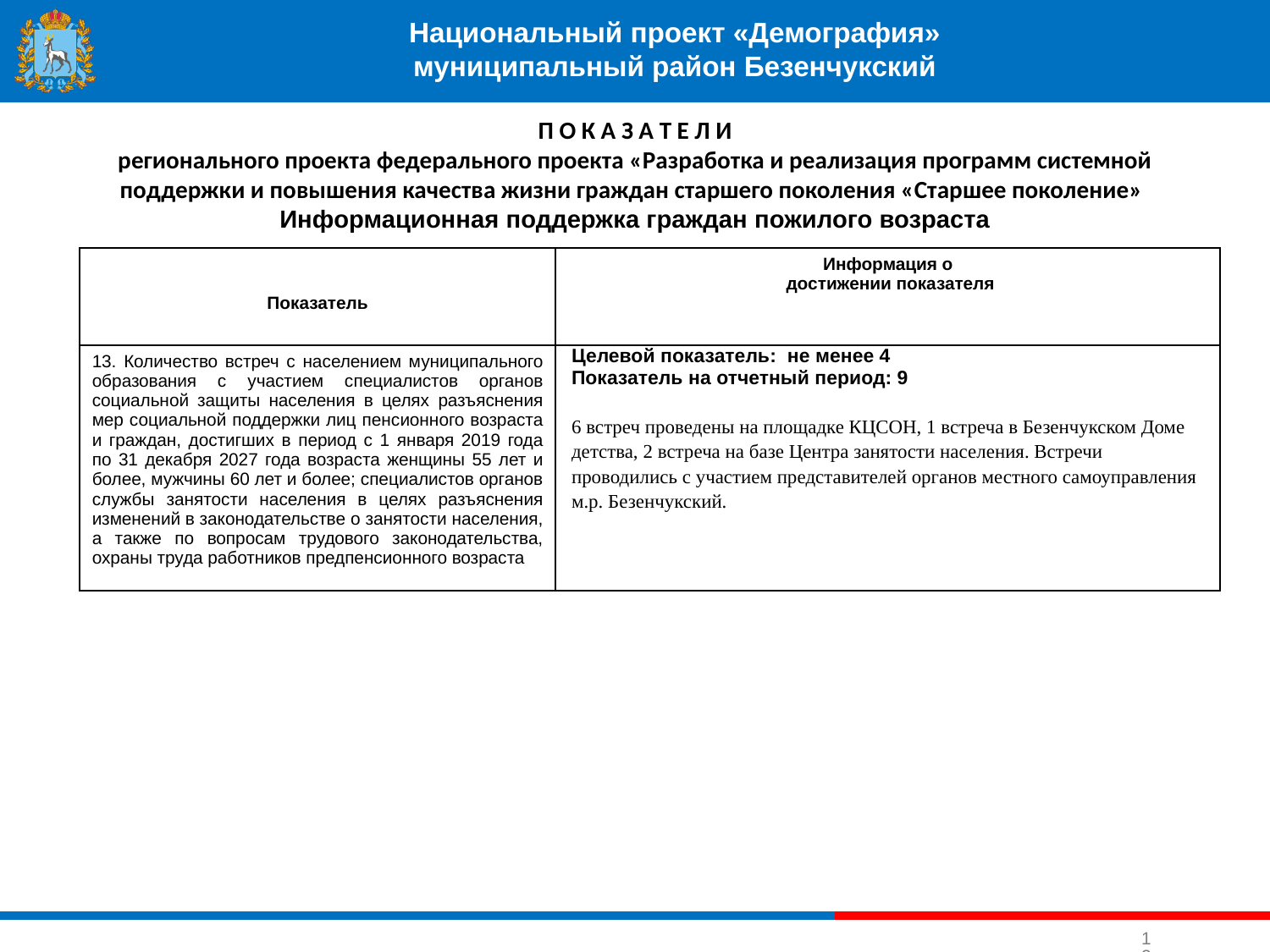

#
Национальный проект «Демография»
муниципальный район Безенчукский
П О К А З А Т Е Л И
регионального проекта федерального проекта «Разработка и реализация программ системной
поддержки и повышения качества жизни граждан старшего поколения «Старшее поколение»
Информационная поддержка граждан пожилого возраста

| Показатель | Информация о достижении показателя |
| --- | --- |
| 13. Количество встреч с населением муниципального образования с участием специалистов органов социальной защиты населения в целях разъяснения мер социальной поддержки лиц пенсионного возраста и граждан, достигших в период с 1 января 2019 года по 31 декабря 2027 года возраста женщины 55 лет и более, мужчины 60 лет и более; специалистов органов службы занятости населения в целях разъяснения изменений в законодательстве о занятости населения, а также по вопросам трудового законодательства, охраны труда работников предпенсионного возраста | Целевой показатель: не менее 4 Показатель на отчетный период: 9 6 встреч проведены на площадке КЦСОН, 1 встреча в Безенчукском Доме детства, 2 встреча на базе Центра занятости населения. Встречи проводились с участием представителей органов местного самоуправления м.р. Безенчукский. |
12